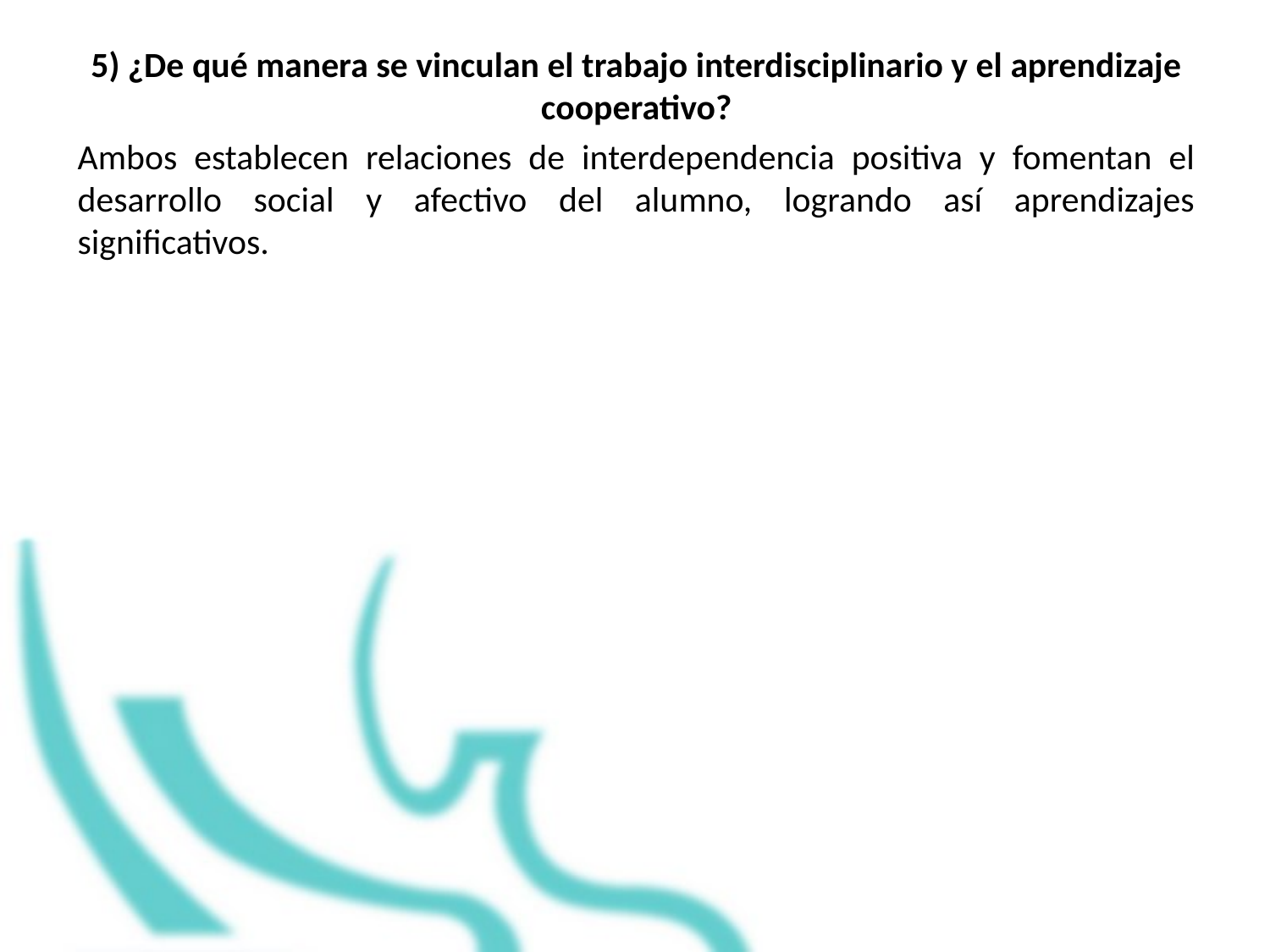

5) ¿De qué manera se vinculan el trabajo interdisciplinario y el aprendizaje cooperativo?
Ambos establecen relaciones de interdependencia positiva y fomentan el desarrollo social y afectivo del alumno, logrando así aprendizajes significativos.